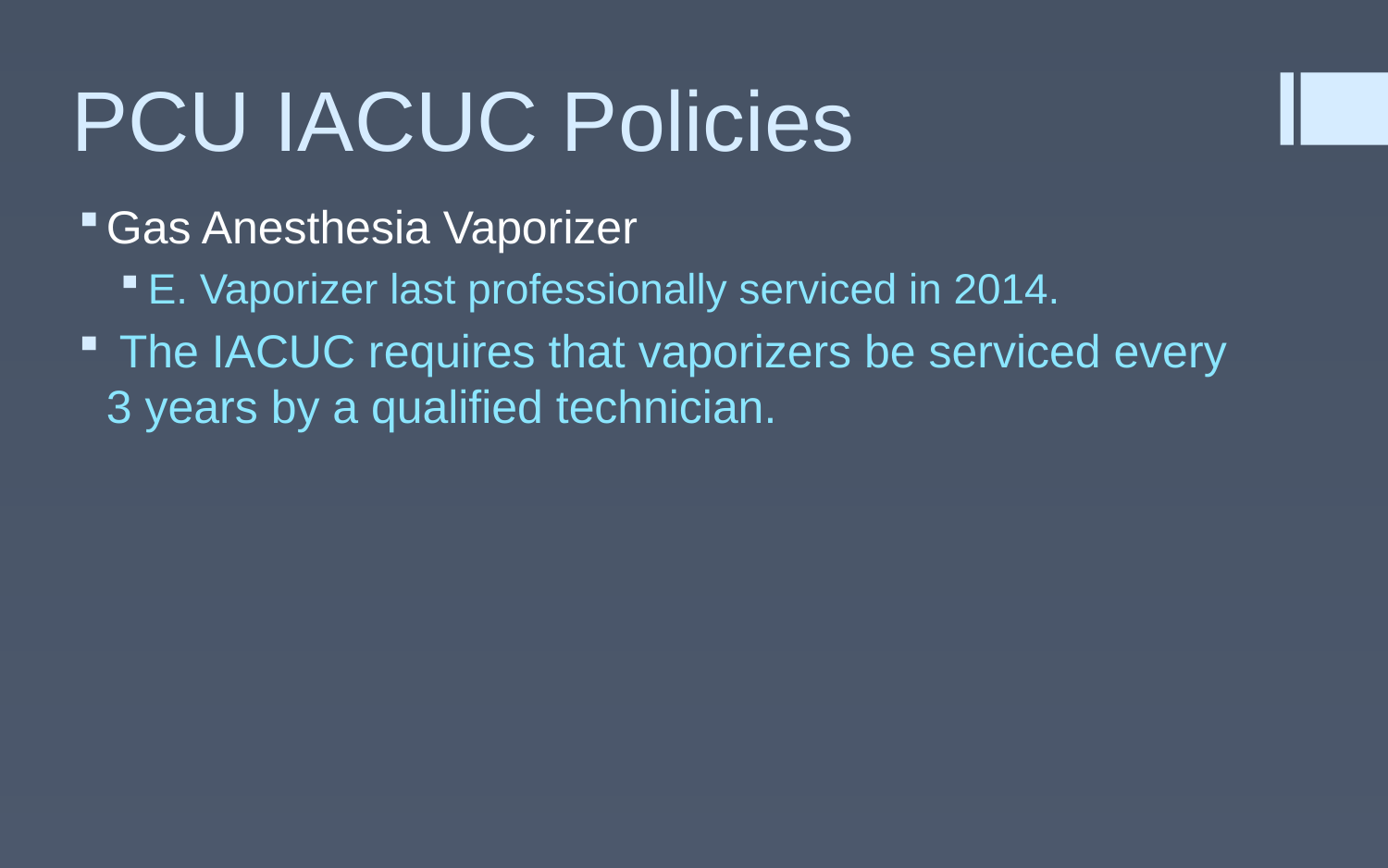

# PCU IACUC Policies
Gas Anesthesia Vaporizer
E. Vaporizer last professionally serviced in 2014.
 The IACUC requires that vaporizers be serviced every 3 years by a qualified technician.